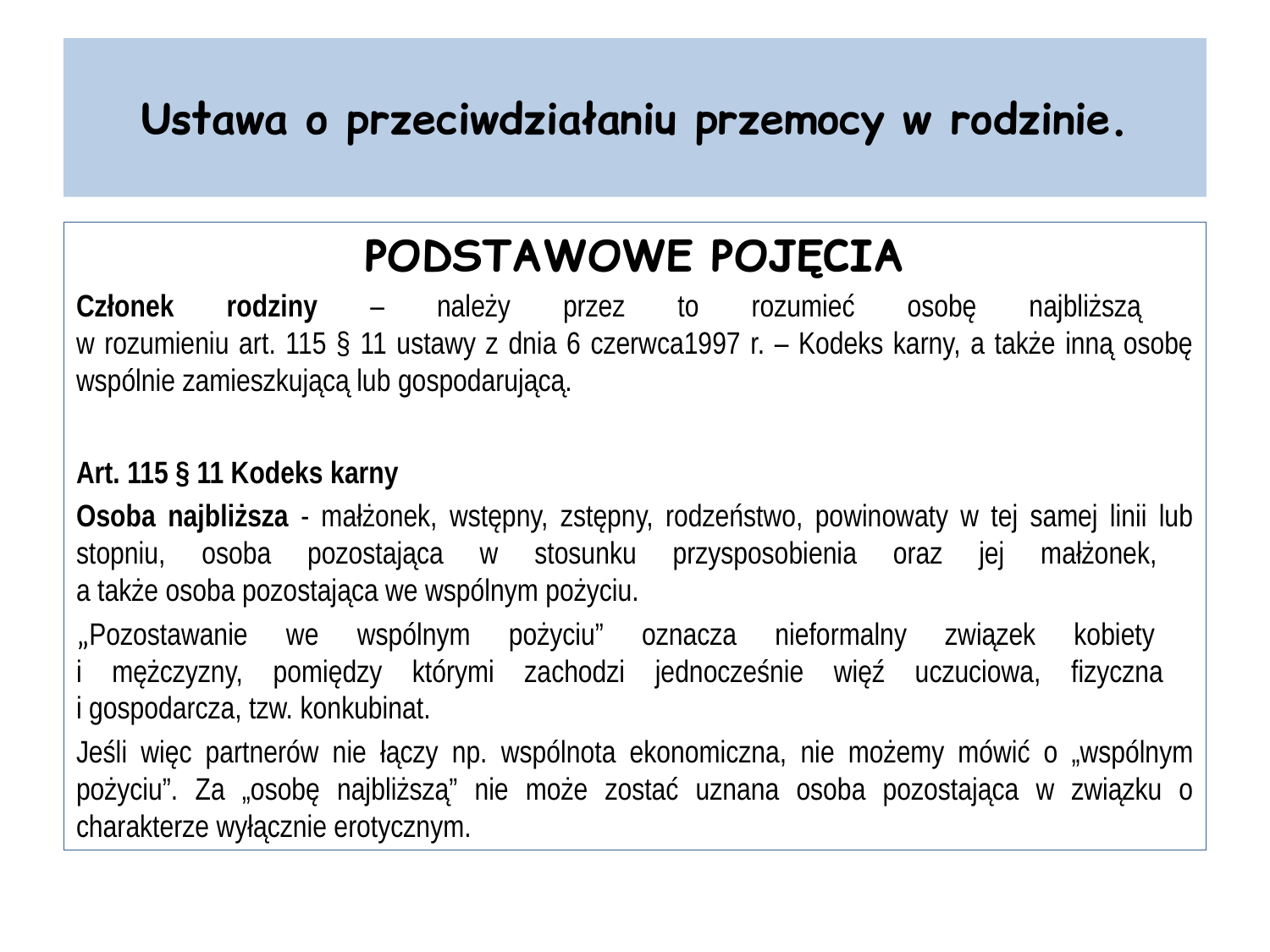

# Ustawa o przeciwdziałaniu przemocy w rodzinie.
PODSTAWOWE POJĘCIA
Członek rodziny – należy przez to rozumieć osobę najbliższą
w rozumieniu art. 115 § 11 ustawy z dnia 6 czerwca1997 r. – Kodeks karny, a także inną osobę wspólnie zamieszkującą lub gospodarującą.

Art. 115 § 11 Kodeks karny
Osoba najbliższa - małżonek, wstępny, zstępny, rodzeństwo, powinowaty w tej samej linii lub stopniu, osoba pozostająca w stosunku przysposobienia oraz jej małżonek,
a także osoba pozostająca we wspólnym pożyciu.
„Pozostawanie we wspólnym pożyciu” oznacza nieformalny związek kobiety
i mężczyzny, pomiędzy którymi zachodzi jednocześnie więź uczuciowa, fizyczna
i gospodarcza, tzw. konkubinat.
Jeśli więc partnerów nie łączy np. wspólnota ekonomiczna, nie możemy mówić o „wspólnym pożyciu”. Za „osobę najbliższą” nie może zostać uznana osoba pozostająca w związku o charakterze wyłącznie erotycznym.